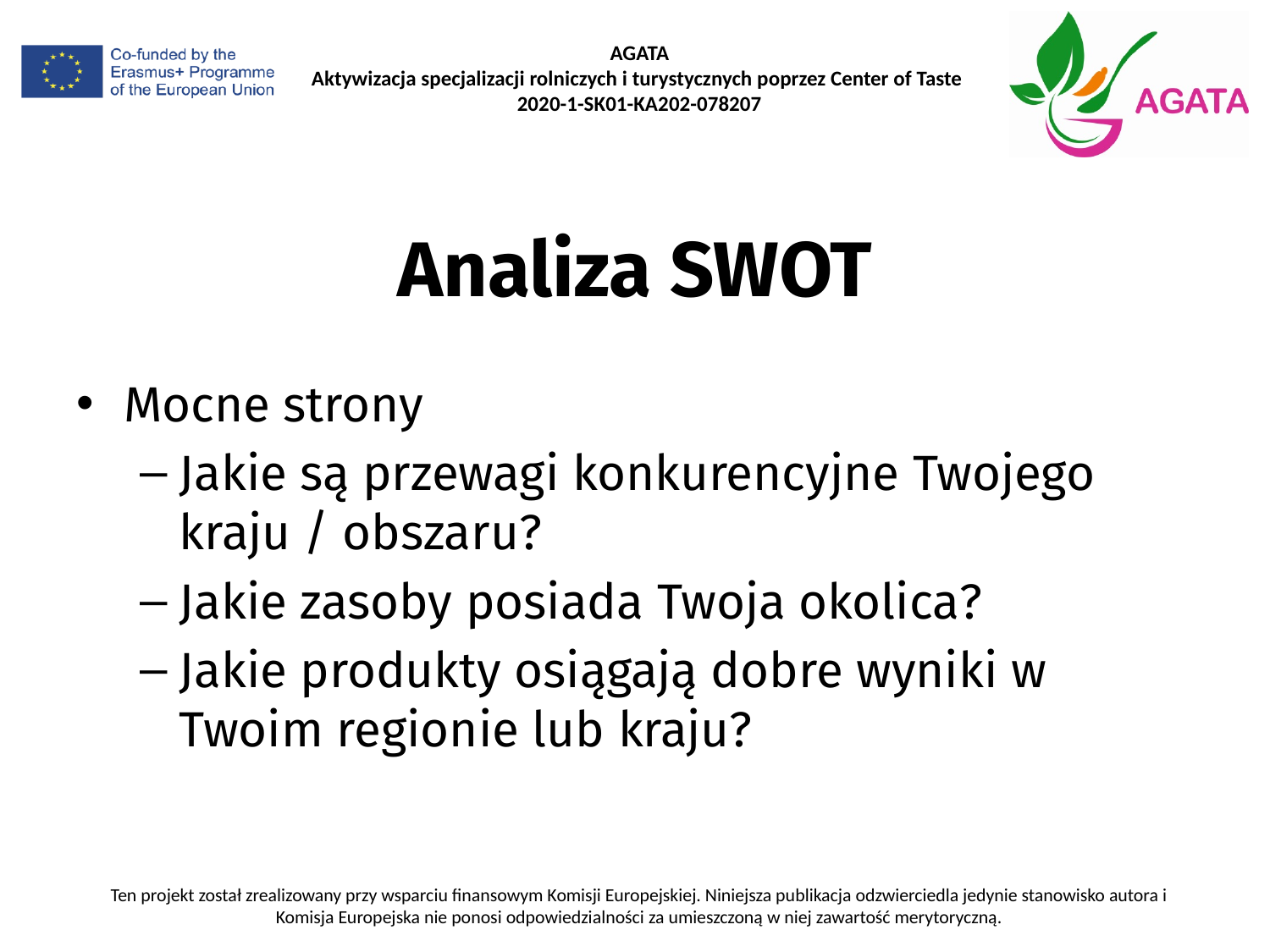

# Analiza SWOT
Mocne strony
Jakie są przewagi konkurencyjne Twojego kraju / obszaru?
Jakie zasoby posiada Twoja okolica?
Jakie produkty osiągają dobre wyniki w Twoim regionie lub kraju?